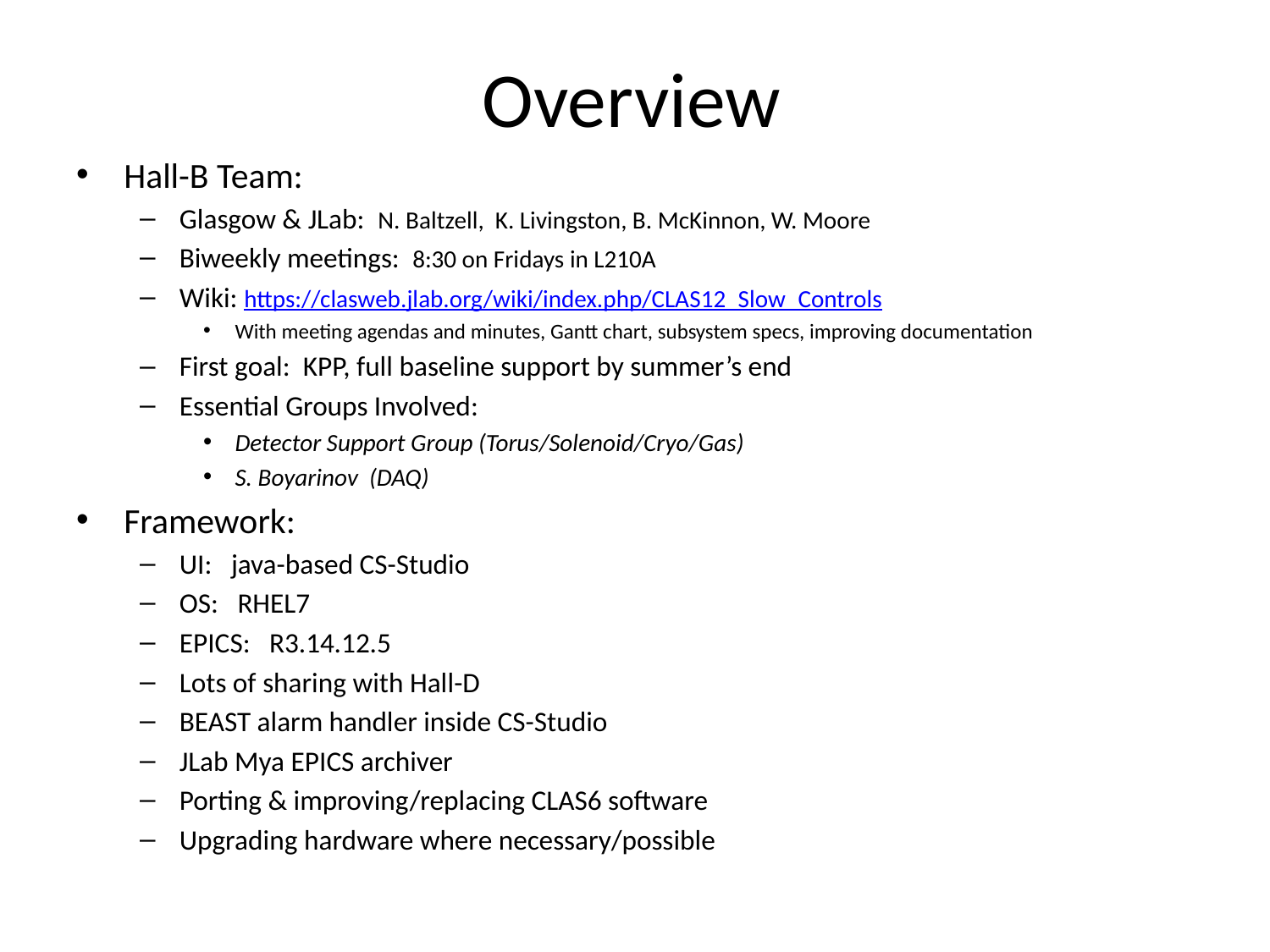

# Overview
Hall-B Team:
Glasgow & JLab:  N. Baltzell,  K. Livingston, B. McKinnon, W. Moore
Biweekly meetings:  8:30 on Fridays in L210A
Wiki: https://clasweb.jlab.org/wiki/index.php/CLAS12_Slow_Controls
With meeting agendas and minutes, Gantt chart, subsystem specs, improving documentation
First goal:  KPP, full baseline support by summer’s end
Essential Groups Involved:
Detector Support Group (Torus/Solenoid/Cryo/Gas)
S. Boyarinov  (DAQ)
Framework:
UI:   java-based CS-Studio
OS:   RHEL7
EPICS:   R3.14.12.5
Lots of sharing with Hall-D
BEAST alarm handler inside CS-Studio
JLab Mya EPICS archiver
Porting & improving/replacing CLAS6 software
Upgrading hardware where necessary/possible